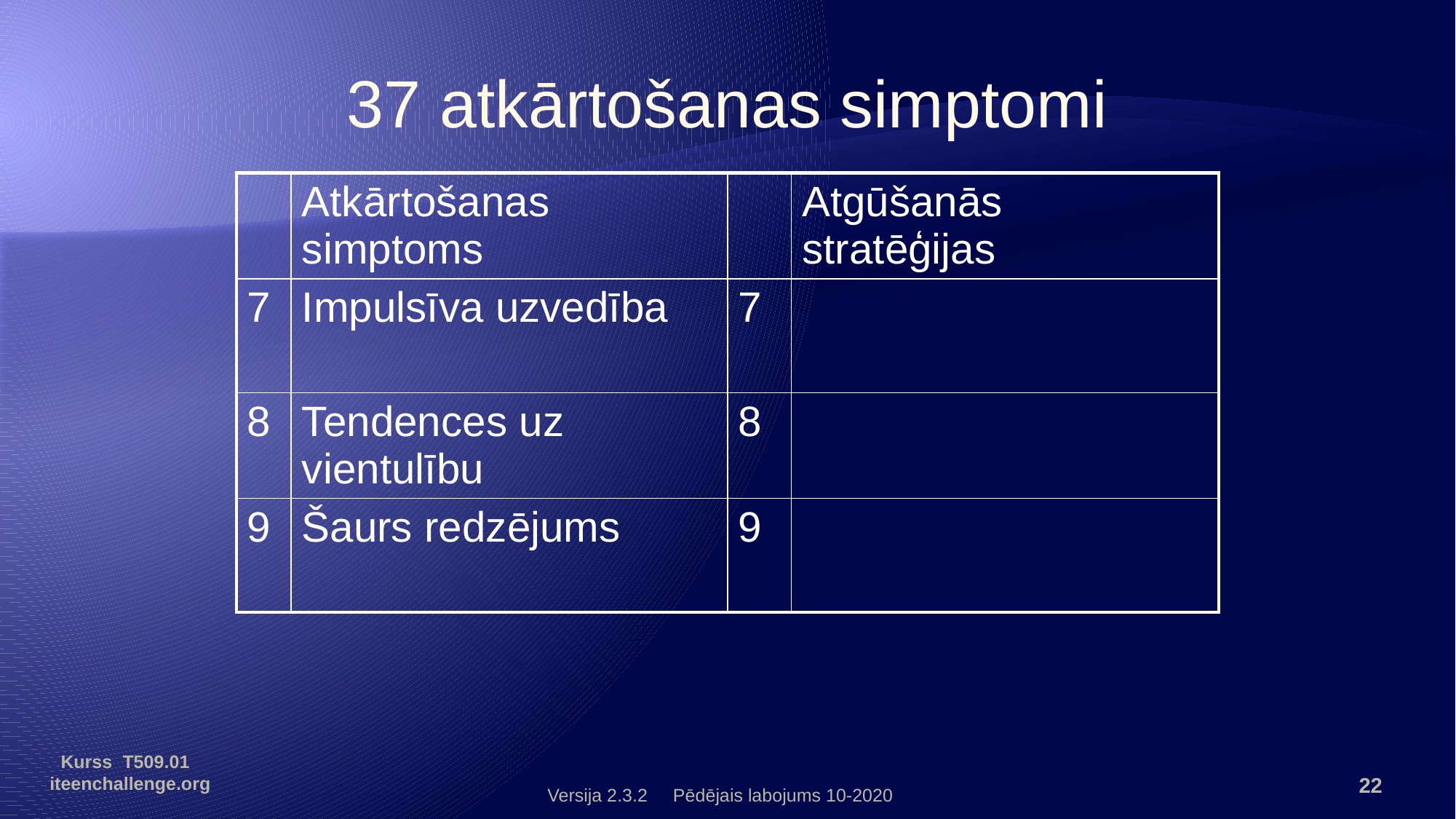

37 atkārtošanas simptomi
|  | Atkārtošanas simptoms |  | Atgūšanās stratēģijas |
| --- | --- | --- | --- |
| 7 | Impulsīva uzvedība | 7 |  |
| 8 | Tendences uz vientulību | 8 |  |
| 9 | Šaurs redzējums | 9 |  |
Kurss  T509.01   iteenchallenge.org
22
Versija 2.3.2     Pēdējais labojums 10-2020